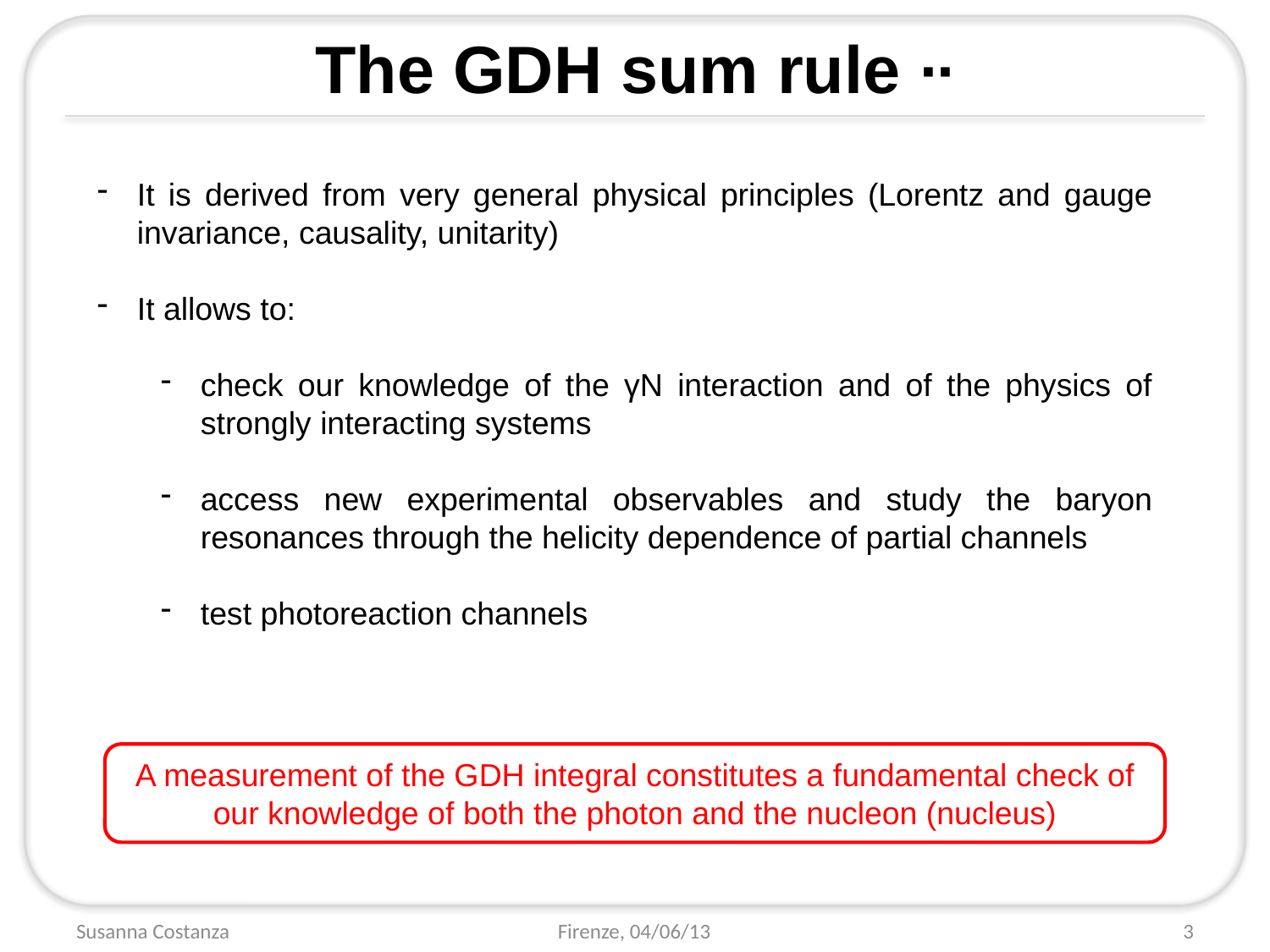

# The GDH sum rule ∙∙

It is derived from very general physical principles (Lorentz and gauge invariance, causality, unitarity)

It allows to:

check our knowledge of the γN interaction and of the physics of strongly interacting systems

access new experimental observables and study the baryon resonances through the helicity dependence of partial channels

test photoreaction channels
A measurement of the GDH integral constitutes a fundamental check of our knowledge of both the photon and the nucleon (nucleus)
Susanna Costanza
Firenze, 04/06/13
3